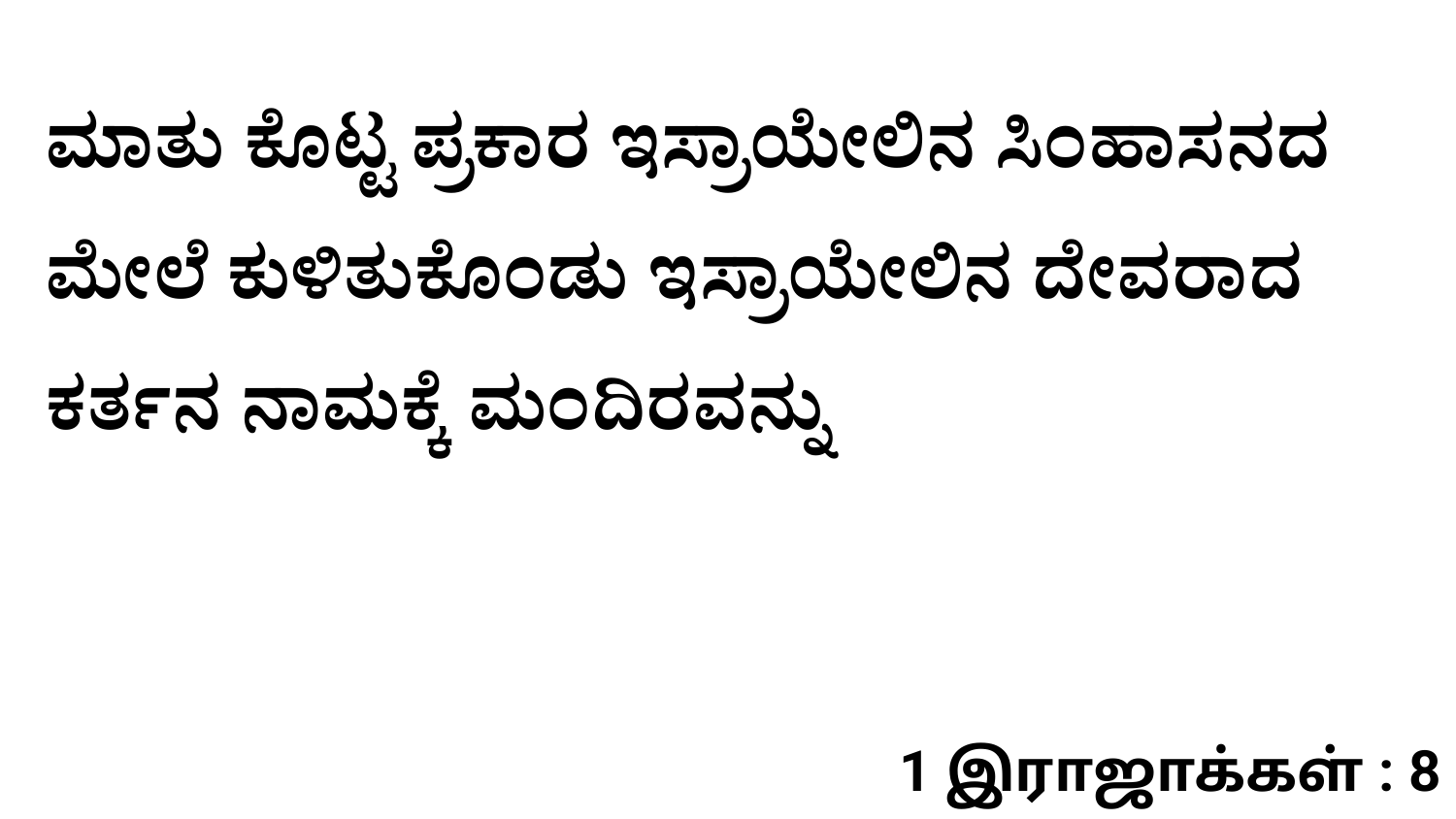

ಮಾತು ಕೊಟ್ಟ ಪ್ರಕಾರ ಇಸ್ರಾಯೇಲಿನ ಸಿಂಹಾಸನದ ಮೇಲೆ ಕುಳಿತುಕೊಂಡು ಇಸ್ರಾಯೇಲಿನ ದೇವರಾದ ಕರ್ತನ ನಾಮಕ್ಕೆ ಮಂದಿರವನ್ನು
1 இராஜாக்கள் : 8